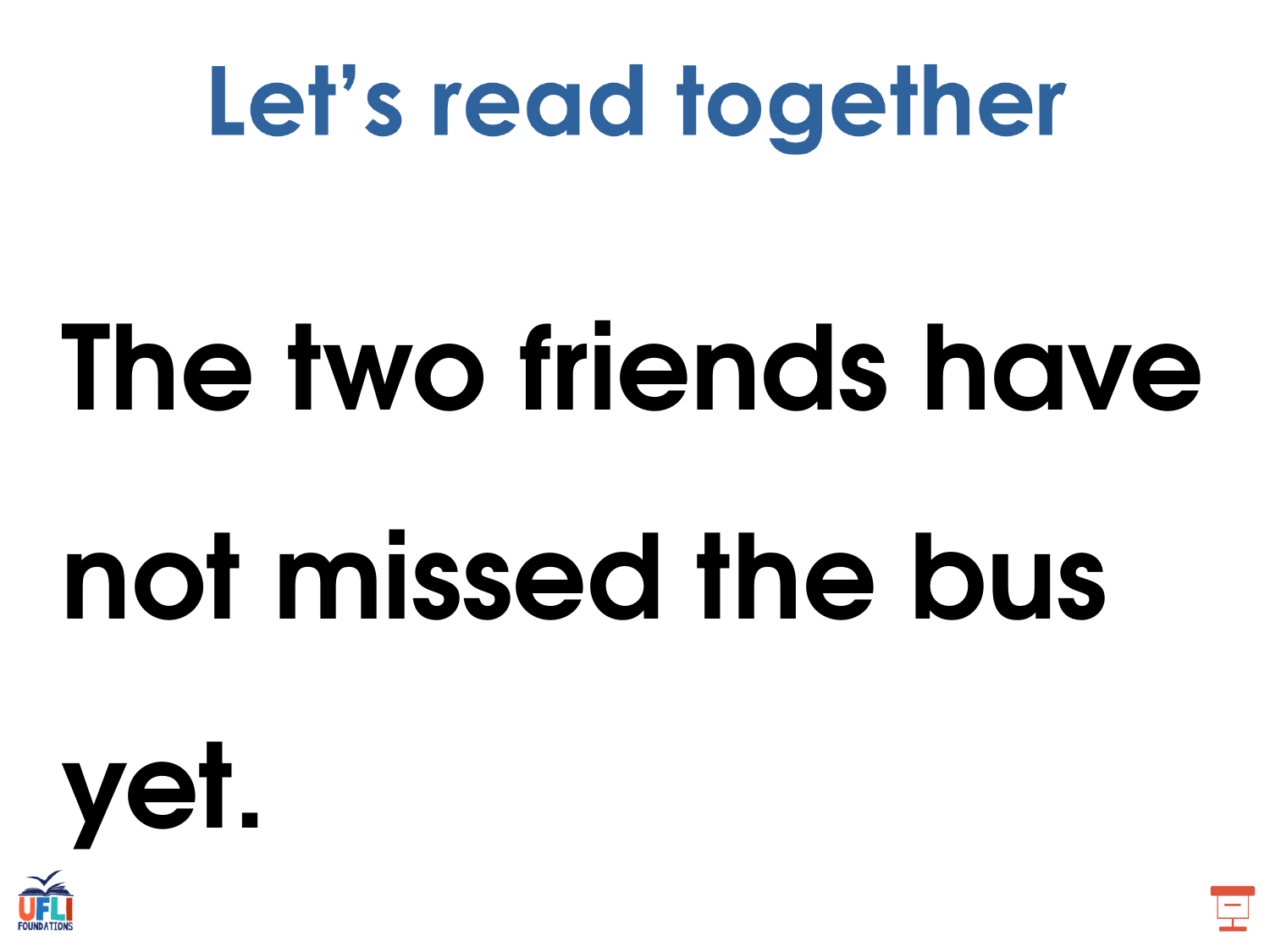

The two friends have not missed the bus yet.